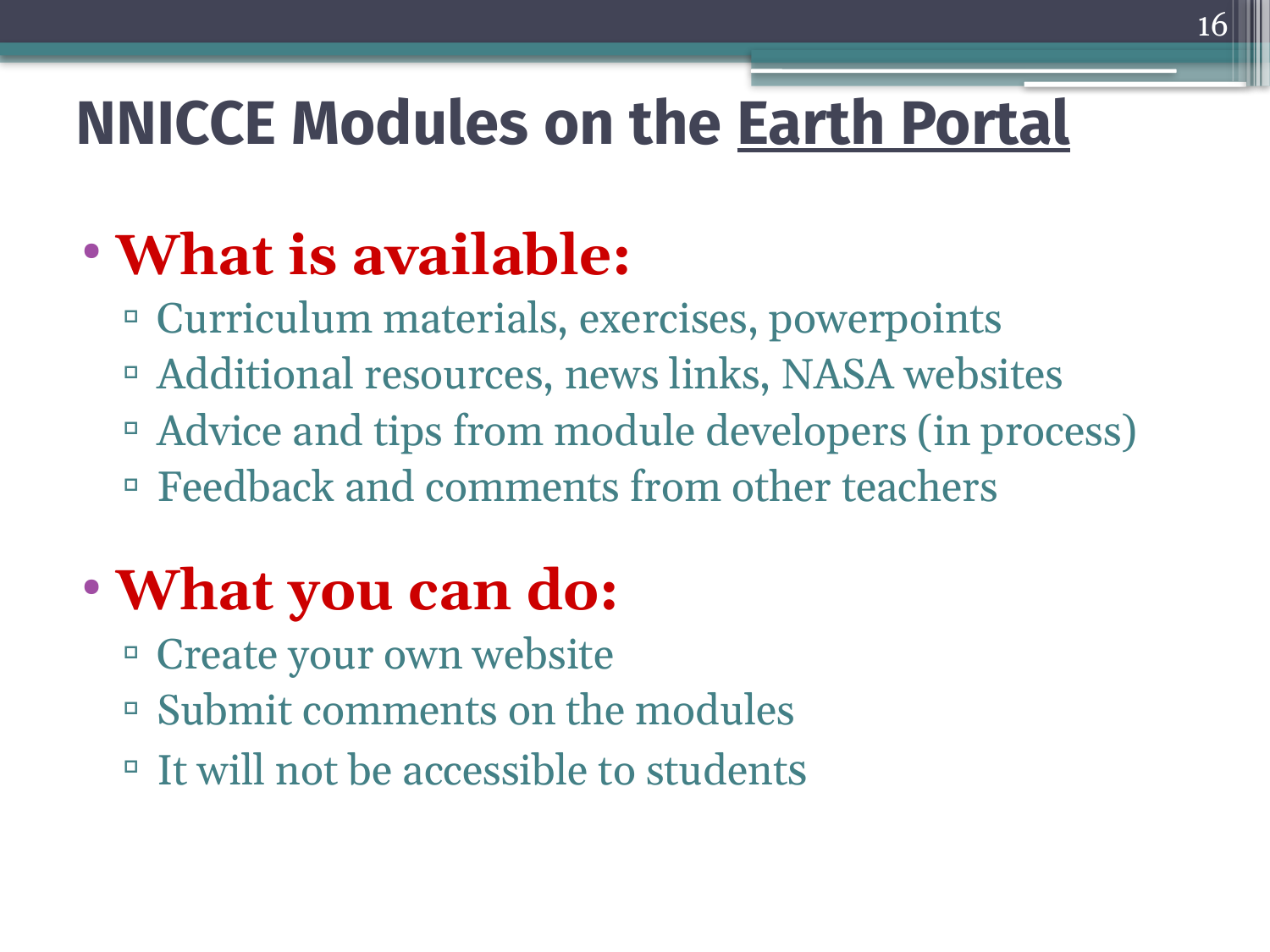

16
# NNICCE Modules on the Earth Portal
What is available:
Curriculum materials, exercises, powerpoints
Additional resources, news links, NASA websites
Advice and tips from module developers (in process)
Feedback and comments from other teachers

What you can do:
Create your own website
Submit comments on the modules
It will not be accessible to students